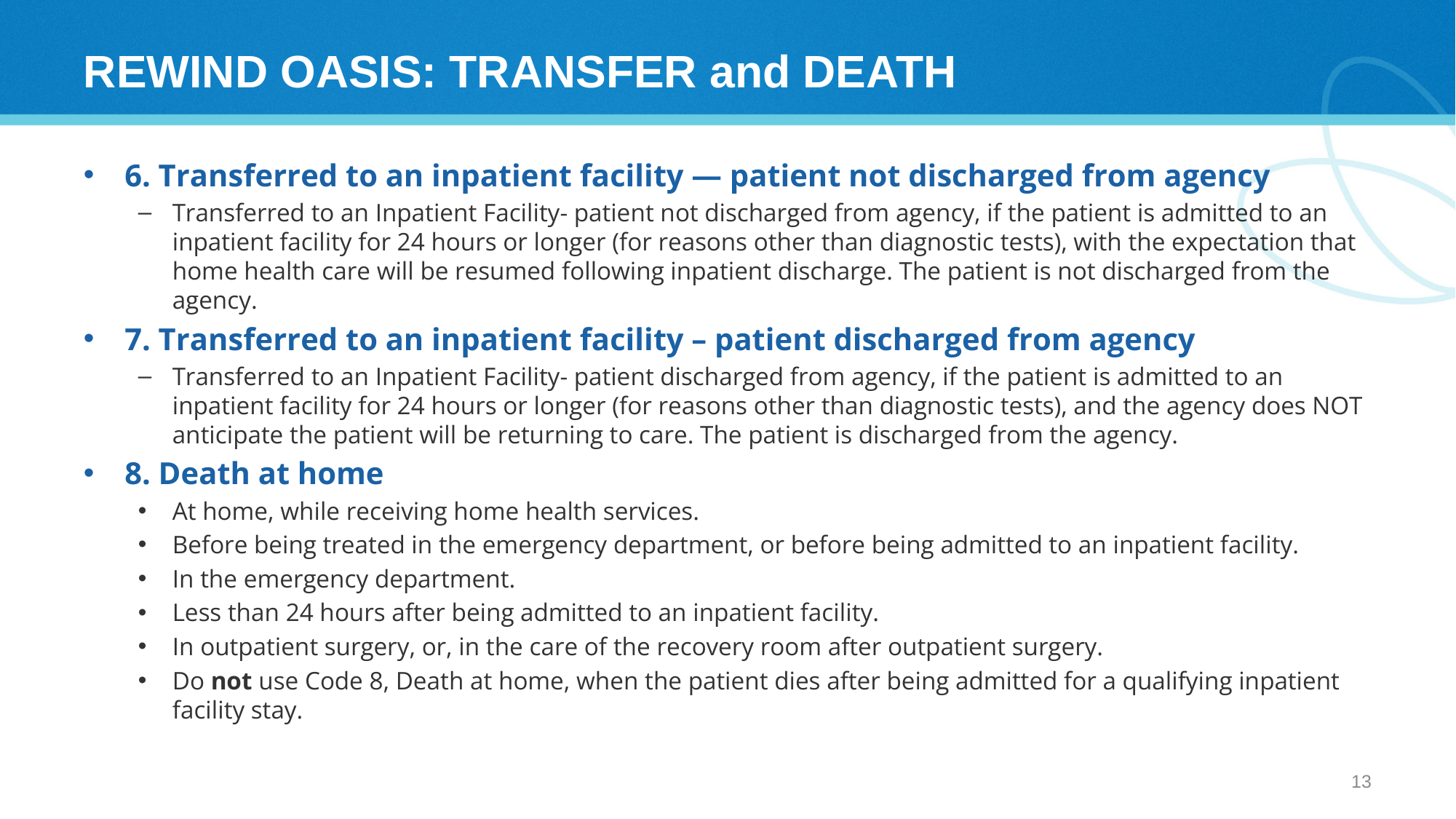

# REWIND OASIS: TRANSFER and DEATH
6. Transferred to an inpatient facility — patient not discharged from agency
Transferred to an Inpatient Facility- patient not discharged from agency, if the patient is admitted to an inpatient facility for 24 hours or longer (for reasons other than diagnostic tests), with the expectation that home health care will be resumed following inpatient discharge. The patient is not discharged from the agency.
7. Transferred to an inpatient facility – patient discharged from agency
Transferred to an Inpatient Facility- patient discharged from agency, if the patient is admitted to an inpatient facility for 24 hours or longer (for reasons other than diagnostic tests), and the agency does NOT anticipate the patient will be returning to care. The patient is discharged from the agency.
8. Death at home
At home, while receiving home health services.
Before being treated in the emergency department, or before being admitted to an inpatient facility.
In the emergency department.
Less than 24 hours after being admitted to an inpatient facility.
In outpatient surgery, or, in the care of the recovery room after outpatient surgery.
Do not use Code 8, Death at home, when the patient dies after being admitted for a qualifying inpatient facility stay.
13